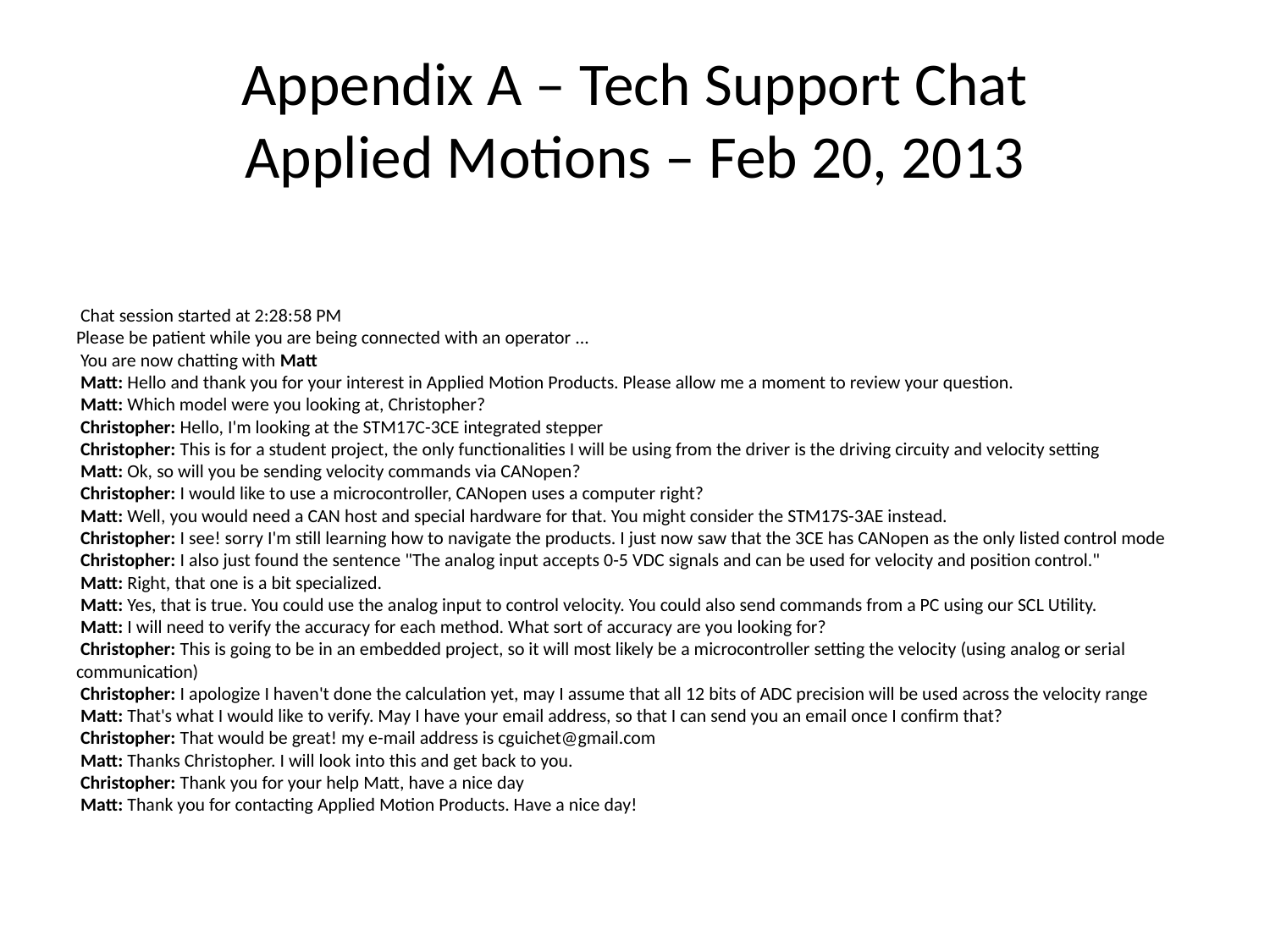

# Appendix A – Tech Support Chat Applied Motions – Feb 20, 2013

 Chat session started at 2:28:58 PM
Please be patient while you are being connected with an operator ...
 You are now chatting with Matt
 Matt: Hello and thank you for your interest in Applied Motion Products. Please allow me a moment to review your question.
 Matt: Which model were you looking at, Christopher?
 Christopher: Hello, I'm looking at the STM17C-3CE integrated stepper
 Christopher: This is for a student project, the only functionalities I will be using from the driver is the driving circuity and velocity setting
 Matt: Ok, so will you be sending velocity commands via CANopen?
 Christopher: I would like to use a microcontroller, CANopen uses a computer right?
 Matt: Well, you would need a CAN host and special hardware for that. You might consider the STM17S-3AE instead.
 Christopher: I see! sorry I'm still learning how to navigate the products. I just now saw that the 3CE has CANopen as the only listed control mode
 Christopher: I also just found the sentence "The analog input accepts 0-5 VDC signals and can be used for velocity and position control."
 Matt: Right, that one is a bit specialized.
 Matt: Yes, that is true. You could use the analog input to control velocity. You could also send commands from a PC using our SCL Utility.
 Matt: I will need to verify the accuracy for each method. What sort of accuracy are you looking for?
 Christopher: This is going to be in an embedded project, so it will most likely be a microcontroller setting the velocity (using analog or serial communication)
 Christopher: I apologize I haven't done the calculation yet, may I assume that all 12 bits of ADC precision will be used across the velocity range
 Matt: That's what I would like to verify. May I have your email address, so that I can send you an email once I confirm that?
 Christopher: That would be great! my e-mail address is cguichet@gmail.com
 Matt: Thanks Christopher. I will look into this and get back to you.
 Christopher: Thank you for your help Matt, have a nice day
 Matt: Thank you for contacting Applied Motion Products. Have a nice day!